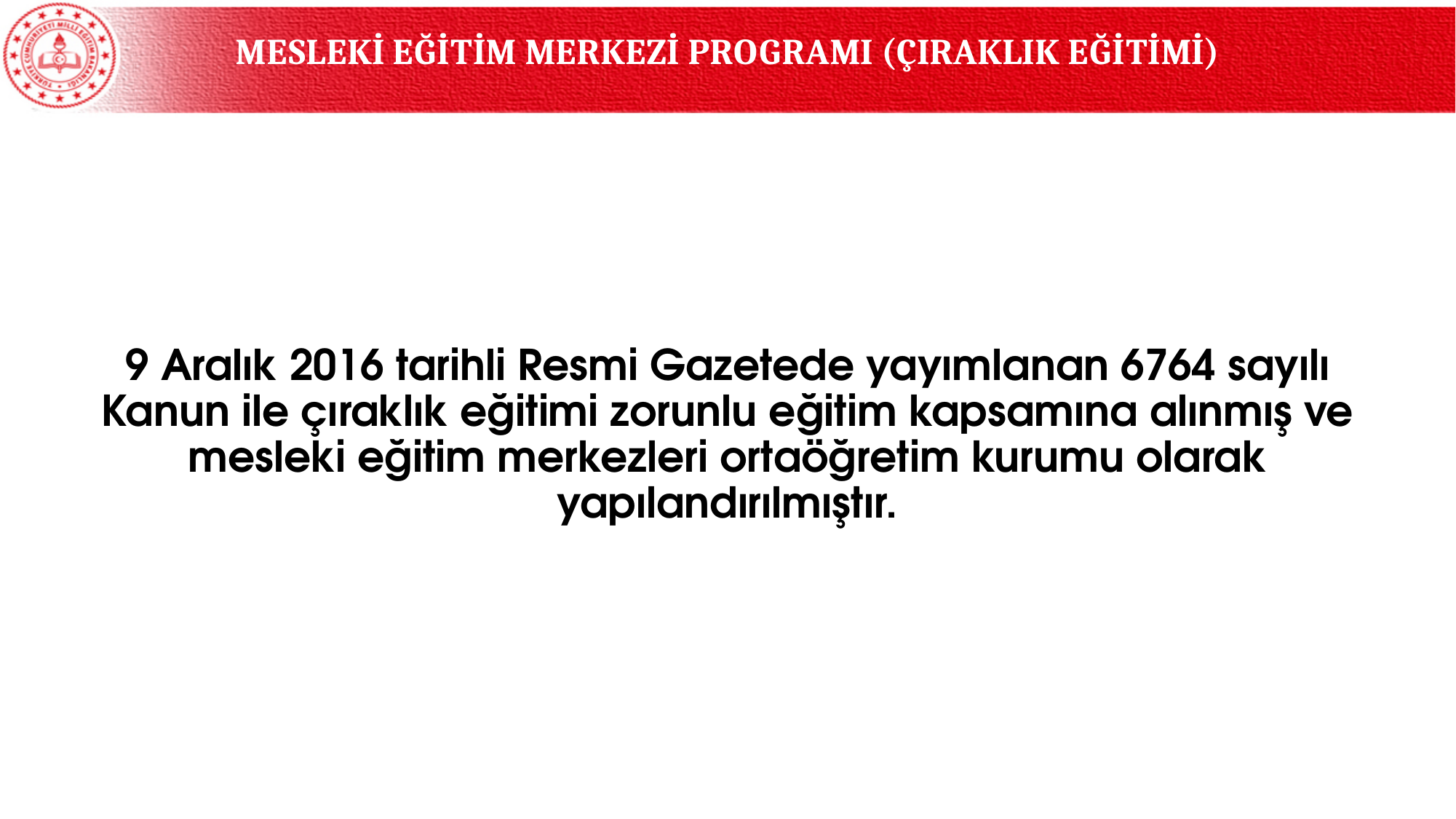

MESLEKİ EĞİTİM MERKEZİ PROGRAMI (ÇIRAKLIK EĞİTİMİ)
9 Aralık 2016 tarihli Resmi Gazetede yayımlanan 6764 sayılı Kanun ile çıraklık eğitimi zorunlu eğitim kapsamına alınmış ve mesleki eğitim merkezleri ortaöğretim kurumu olarak yapılandırılmıştır.